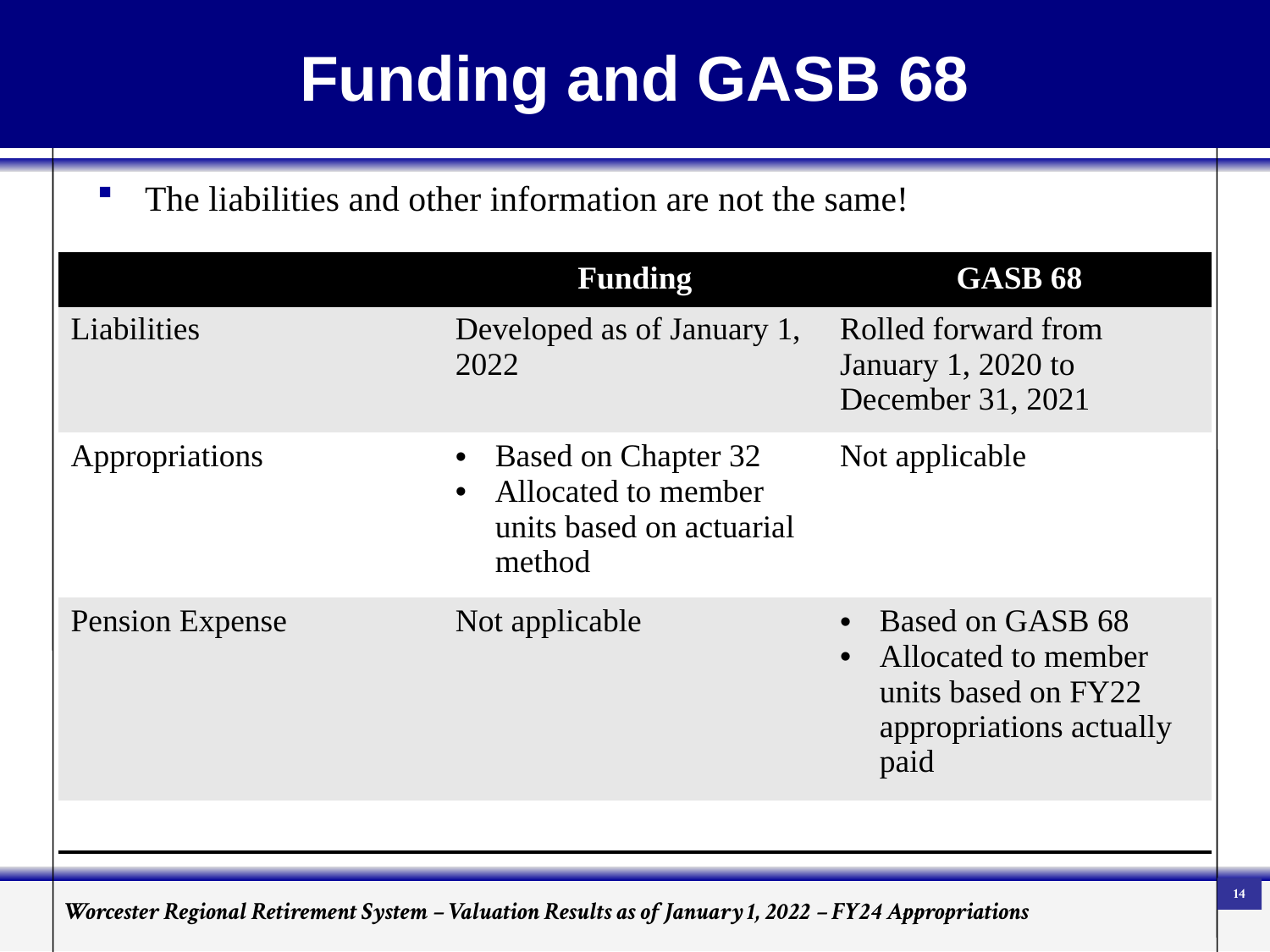

Funding and GASB 68
The liabilities and other information are not the same!
|  | Funding | GASB 68 |
| --- | --- | --- |
| Liabilities | Developed as of January 1, 2022 | Rolled forward from January 1, 2020 to December 31, 2021 |
| Appropriations | Based on Chapter 32 Allocated to member units based on actuarial method | Not applicable |
| Pension Expense | Not applicable | Based on GASB 68 Allocated to member units based on FY22 appropriations actually paid |
|  |  |  |
14